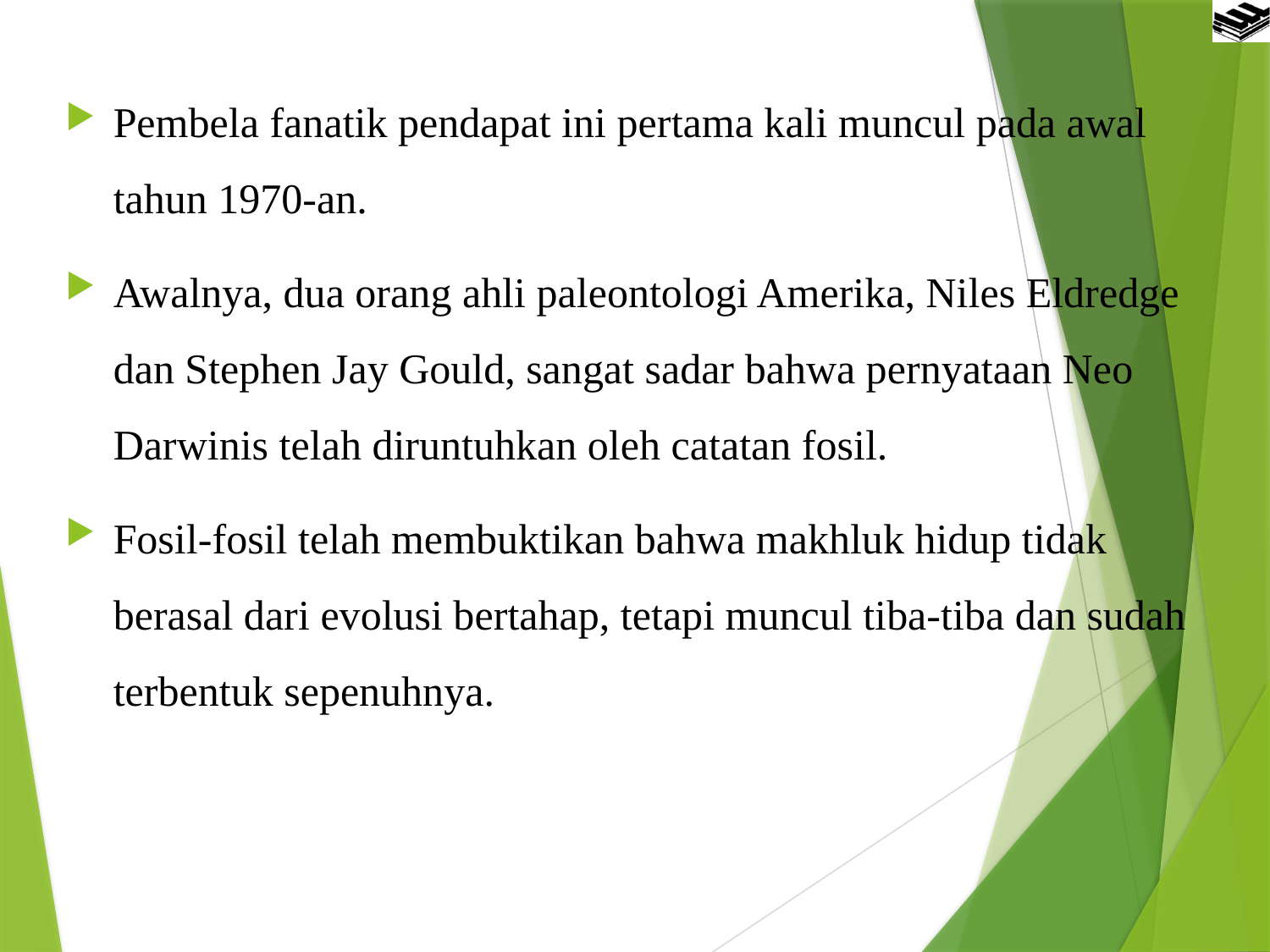

Pembela fanatik pendapat ini pertama kali muncul pada awal tahun 1970-an.
Awalnya, dua orang ahli paleontologi Amerika, Niles Eldredge dan Stephen Jay Gould, sangat sadar bahwa pernyataan Neo Darwinis telah diruntuhkan oleh catatan fosil.
Fosil-fosil telah membuktikan bahwa makhluk hidup tidak berasal dari evolusi bertahap, tetapi muncul tiba-tiba dan sudah terbentuk sepenuhnya.